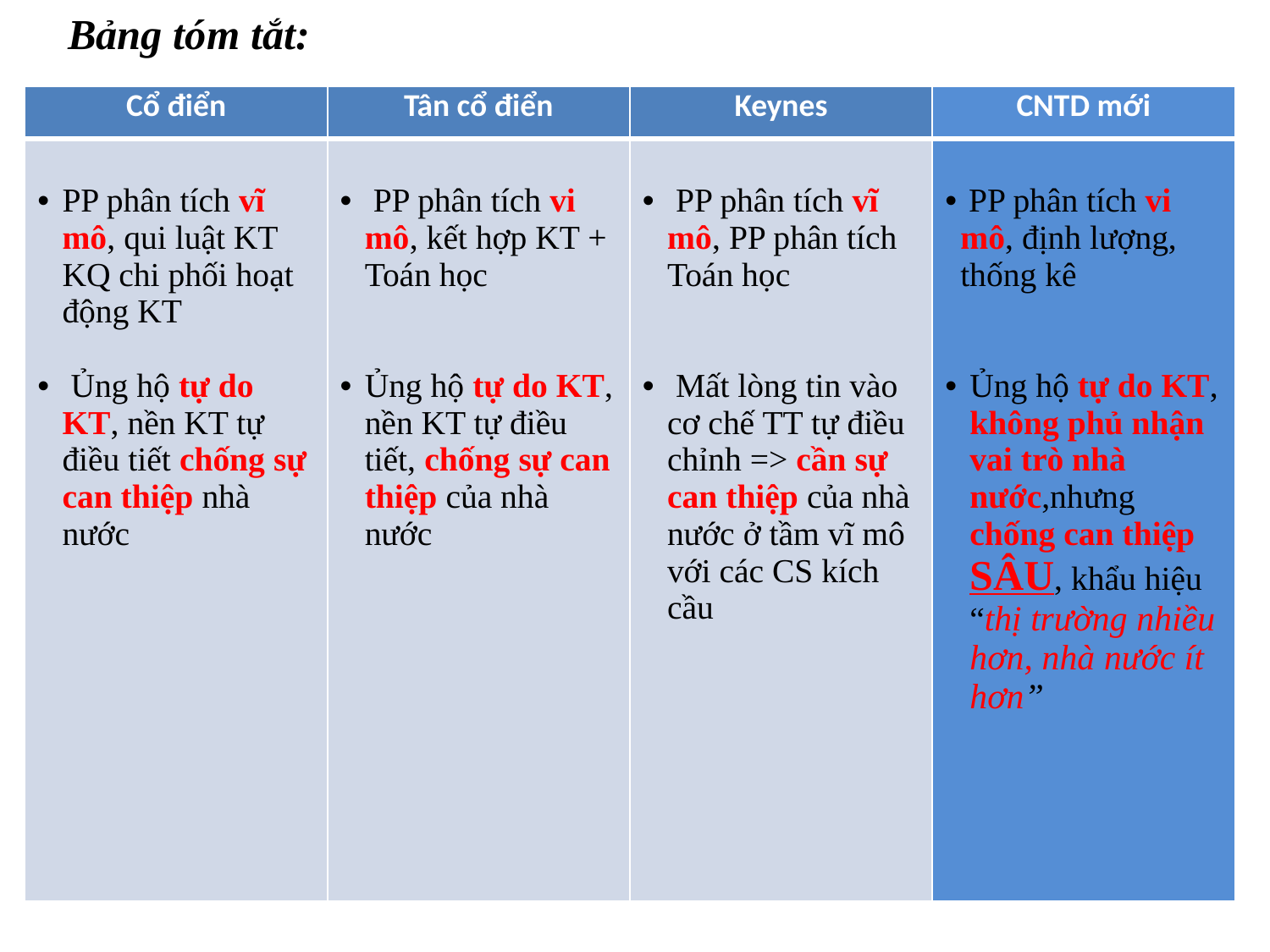

# Bảng tóm tắt:
| Cổ điển | Tân cổ điển | Keynes | CNTD mới |
| --- | --- | --- | --- |
| PP phân tích vĩ mô, qui luật KT KQ chi phối hoạt động KT Ủng hộ tự do KT, nền KT tự điều tiết chống sự can thiệp nhà nước | PP phân tích vi mô, kết hợp KT + Toán học Ủng hộ tự do KT, nền KT tự điều tiết, chống sự can thiệp của nhà nước | PP phân tích vĩ mô, PP phân tích Toán học Mất lòng tin vào cơ chế TT tự điều chỉnh => cần sự can thiệp của nhà nước ở tầm vĩ mô với các CS kích cầu | PP phân tích vi mô, định lượng, thống kê Ủng hộ tự do KT, không phủ nhận vai trò nhà nước,nhưng chống can thiệp SÂU, khẩu hiệu “thị trường nhiều hơn, nhà nước ít hơn” |